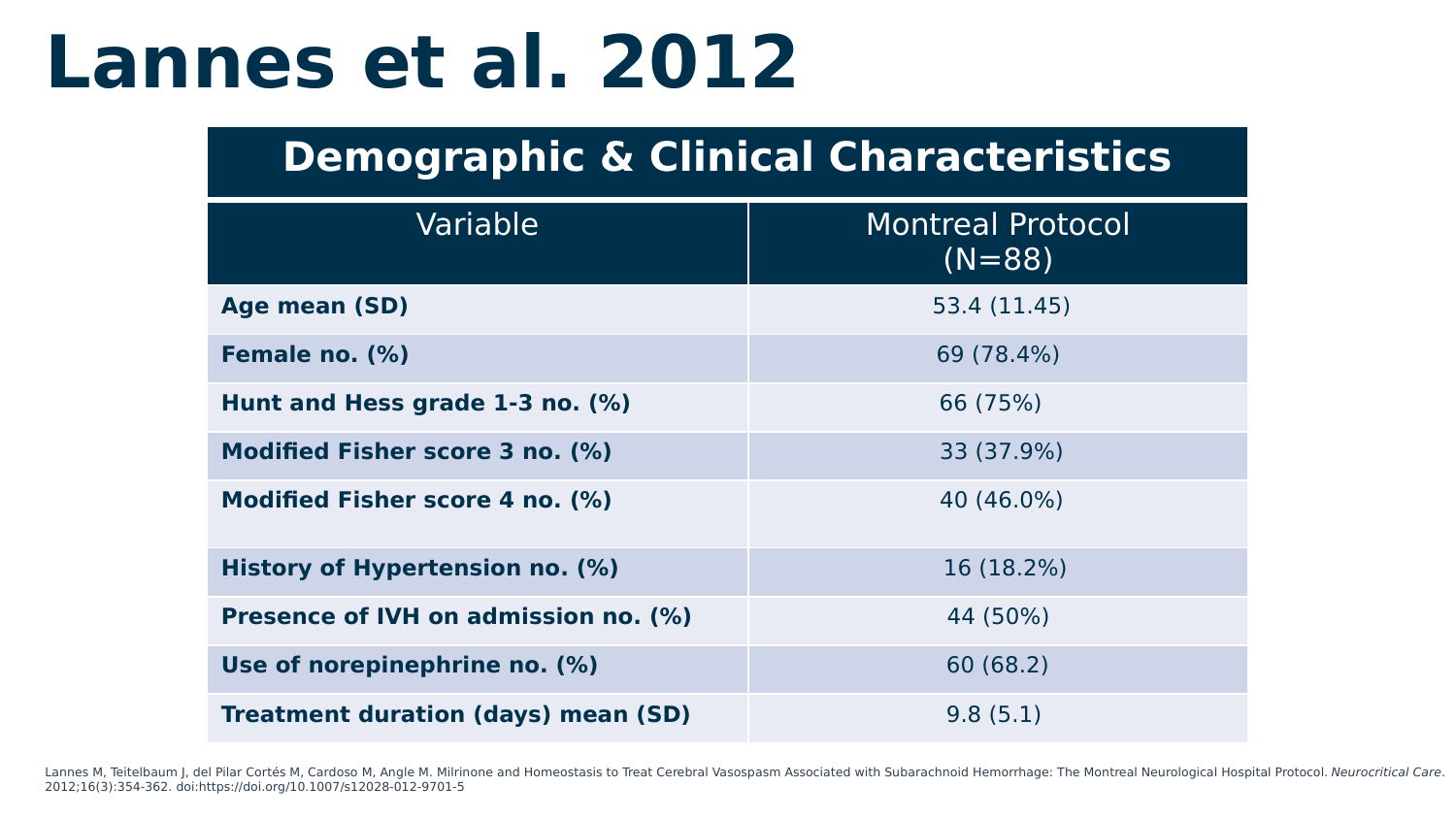

Lannes et al. 2012
| Demographic & Clinical Characteristics |  |
| --- | --- |
| Variable | Montreal Protocol (N=88) |
| Age mean (SD) | 53.4 (11.45) |
| Female no. (%) | 69 (78.4%) |
| Hunt and Hess grade 1-3 no. (%) | 66 (75%) |
| Modified Fisher score 3 no. (%) | 33 (37.9%) |
| Modified Fisher score 4 no. (%) | 40 (46.0%) |
| History of Hypertension no. (%) | 16 (18.2%) |
| Presence of IVH on admission no. (%) | 44 (50%) |
| Use of norepinephrine no. (%) | 60 (68.2) |
| Treatment duration (days) mean (SD) | 9.8 (5.1) |
Lannes M, Teitelbaum J, del Pilar Cortés M, Cardoso M, Angle M. Milrinone and Homeostasis to Treat Cerebral Vasospasm Associated with Subarachnoid Hemorrhage: The Montreal Neurological Hospital Protocol. Neurocritical Care. 2012;16(3):354-362. doi:https://doi.org/10.1007/s12028-012-9701-5